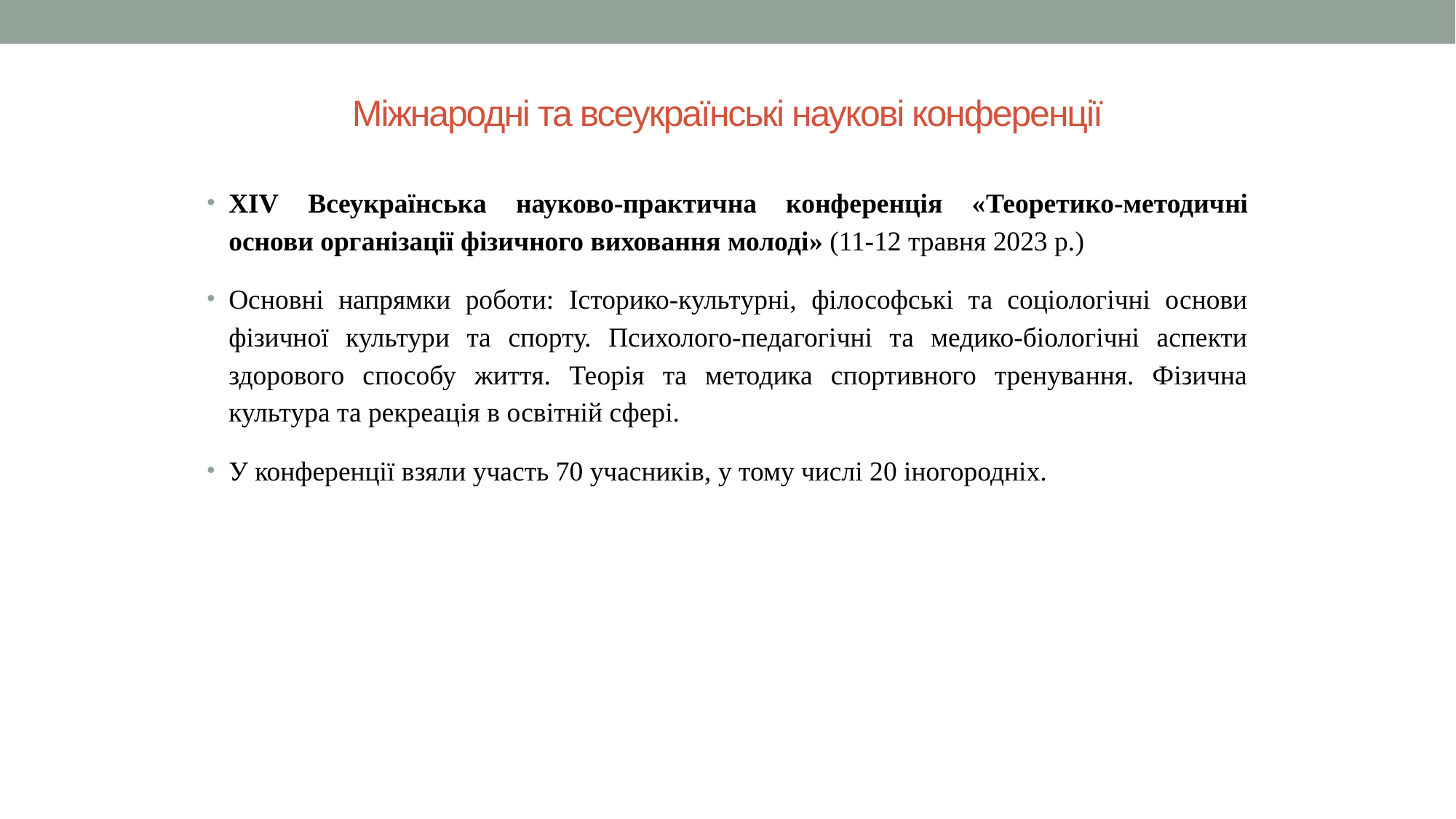

# Міжнародні та всеукраїнські наукові конференції

ХIV Всеукраїнська науково-практична конференція «Теоретико-методичні основи організації фізичного виховання молоді» (11-12 травня 2023 р.)
Основні напрямки роботи: Історико-культурні, філософські та соціологічні основи фізичної культури та спорту. Психолого-педагогічні та медико-біологічні аспекти здорового способу життя. Теорія та методика спортивного тренування. Фізична культура та рекреація в освітній сфері.
У конференції взяли участь 70 учасників, у тому числі 20 іногородніх.